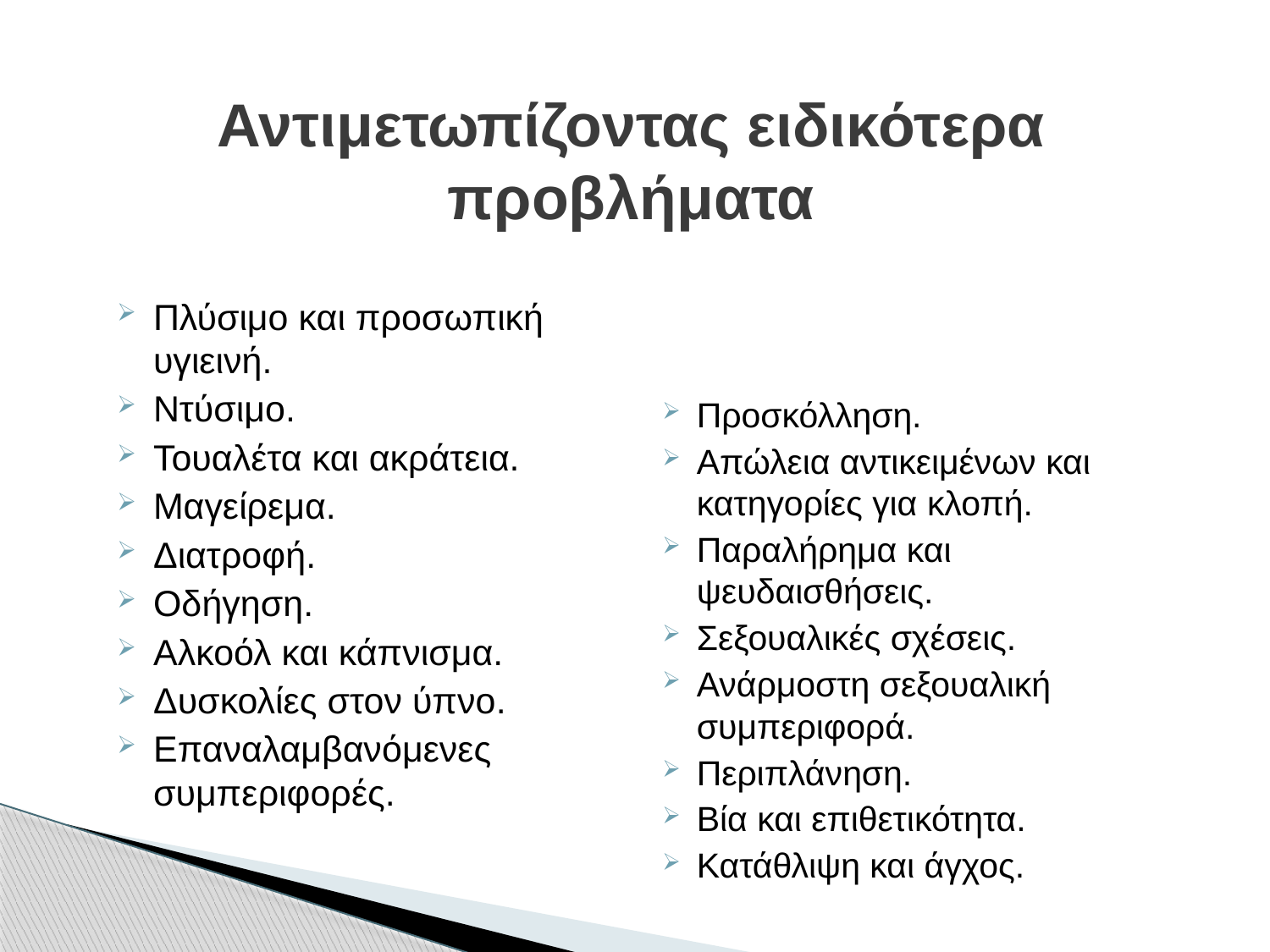

# Αντιμετωπίζοντας ειδικότερα προβλήματα
Πλύσιμο και προσωπική υγιεινή.
Ντύσιμο.
Τουαλέτα και ακράτεια.
Μαγείρεμα.
Διατροφή.
Οδήγηση.
Αλκοόλ και κάπνισμα.
Δυσκολίες στον ύπνο.
Επαναλαμβανόμενες συμπεριφορές.

Προσκόλληση.
Απώλεια αντικειμένων και κατηγορίες για κλοπή.
Παραλήρημα και ψευδαισθήσεις.
Σεξουαλικές σχέσεις.
Ανάρμοστη σεξουαλική συμπεριφορά.
Περιπλάνηση.
Βία και επιθετικότητα.
Κατάθλιψη και άγχος.